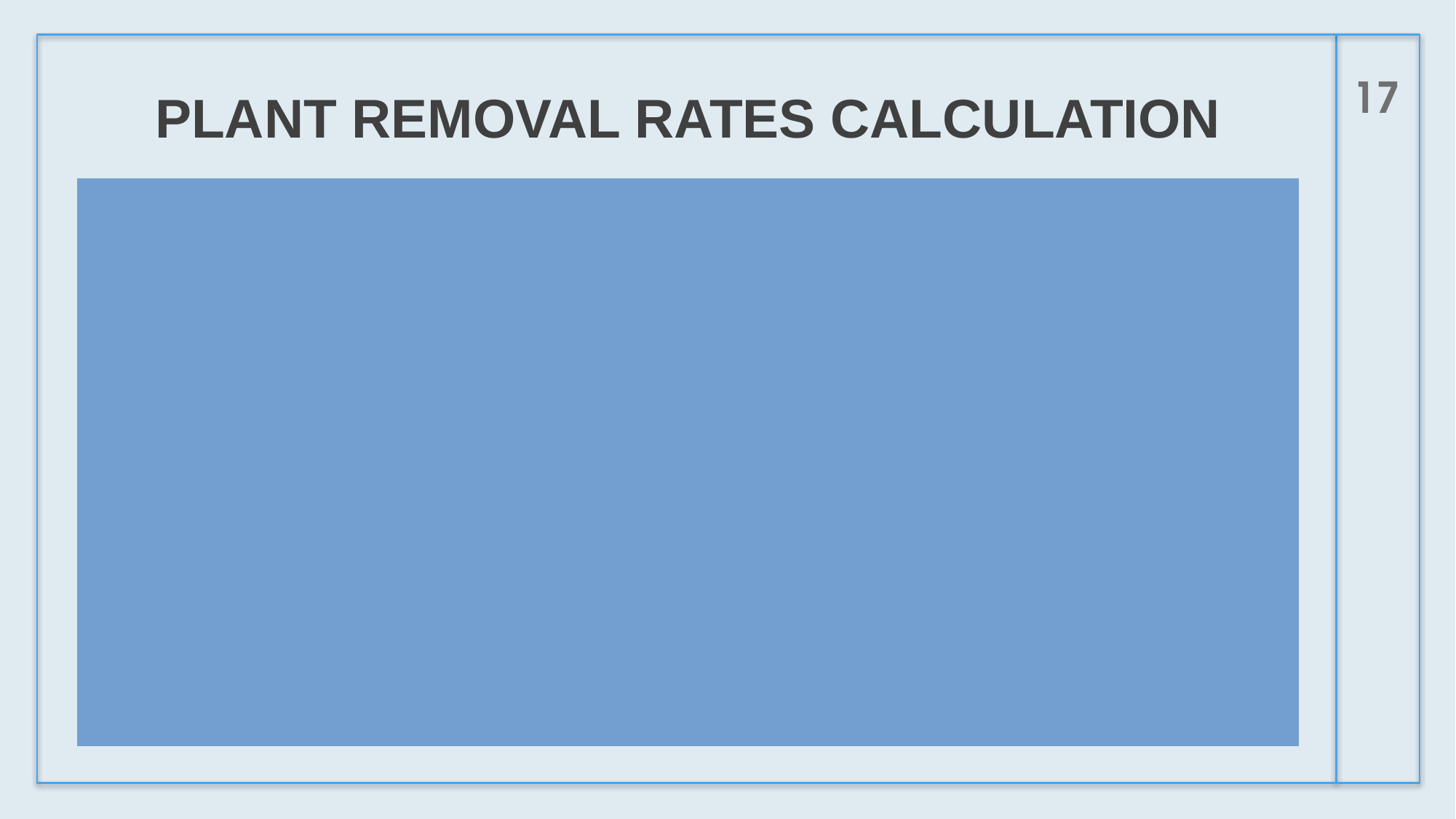

17
# Plant Removal Rates Calculation​
Use LTMP/STMP data:
 For rest of the metals and other POCs.
Non-NPDES limits page POCs
Copper, Cadmium, Chromium etc.
For Below Detection Level (BDL) data:
If there is Below Detection Level (BDL) data, ​enter “<“ sign in the “<“ column, ​and detection level in other cell